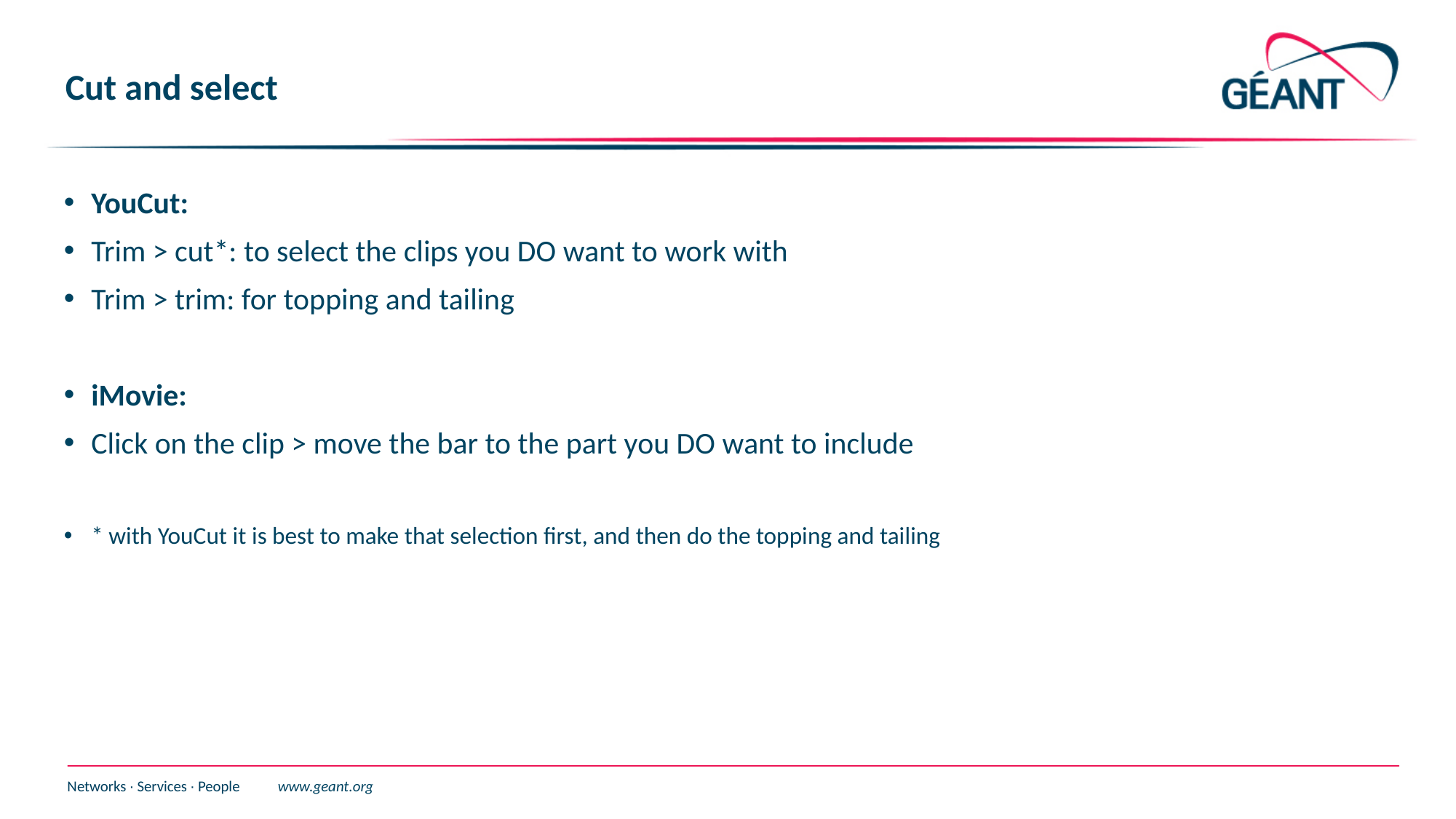

# Cut and select
YouCut:
Trim > cut*: to select the clips you DO want to work with
Trim > trim: for topping and tailing

iMovie:
Click on the clip > move the bar to the part you DO want to include

* with YouCut it is best to make that selection first, and then do the topping and tailing